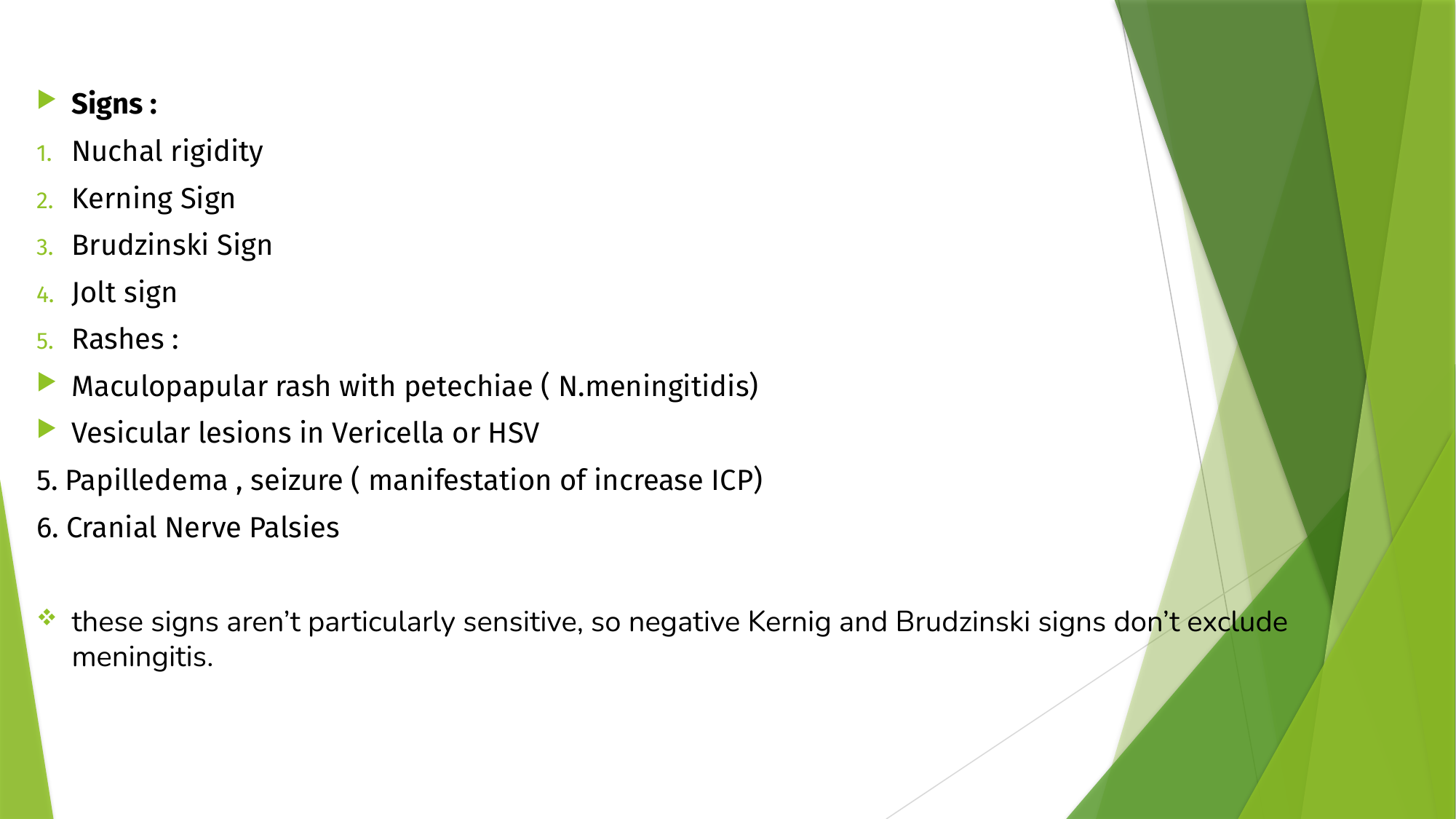

Signs :
Nuchal rigidity
Kerning Sign
Brudzinski Sign
Jolt sign
Rashes :
Maculopapular rash with petechiae ( N.meningitidis)
Vesicular lesions in Vericella or HSV
5. Papilledema , seizure ( manifestation of increase ICP)
6. Cranial Nerve Palsies

these signs aren’t particularly sensitive, so negative Kernig and Brudzinski signs don’t exclude meningitis.